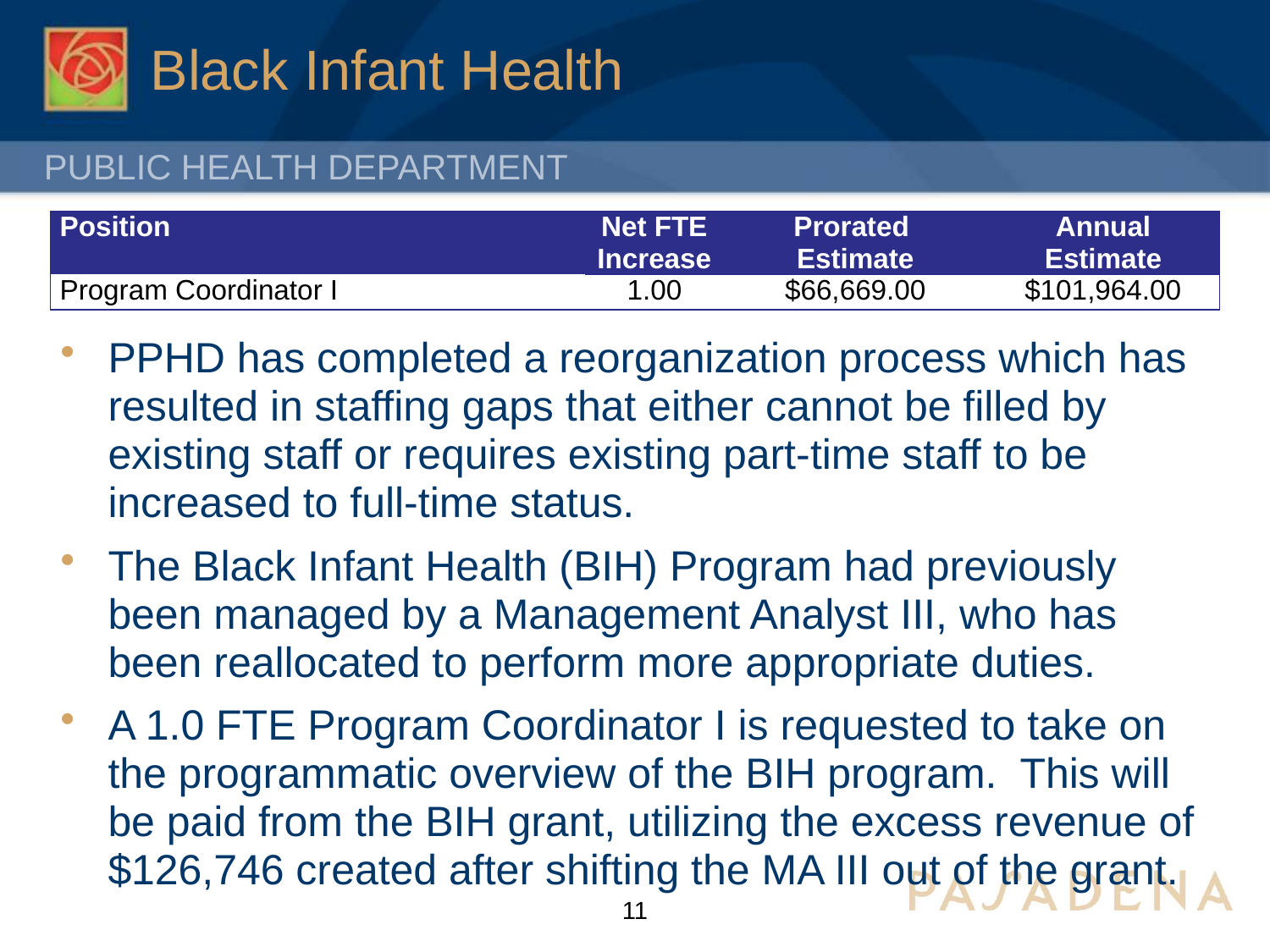

# Black Infant Health
| Position | Net FTE Increase | Prorated Estimate | Annual Estimate |
| --- | --- | --- | --- |
| Program Coordinator I | 1.00 | $66,669.00 | $101,964.00 |
PPHD has completed a reorganization process which has resulted in staffing gaps that either cannot be filled by existing staff or requires existing part-time staff to be increased to full-time status.
The Black Infant Health (BIH) Program had previously been managed by a Management Analyst III, who has been reallocated to perform more appropriate duties.
A 1.0 FTE Program Coordinator I is requested to take on the programmatic overview of the BIH program.  This will be paid from the BIH grant, utilizing the excess revenue of $126,746 created after shifting the MA III out of the grant.
11